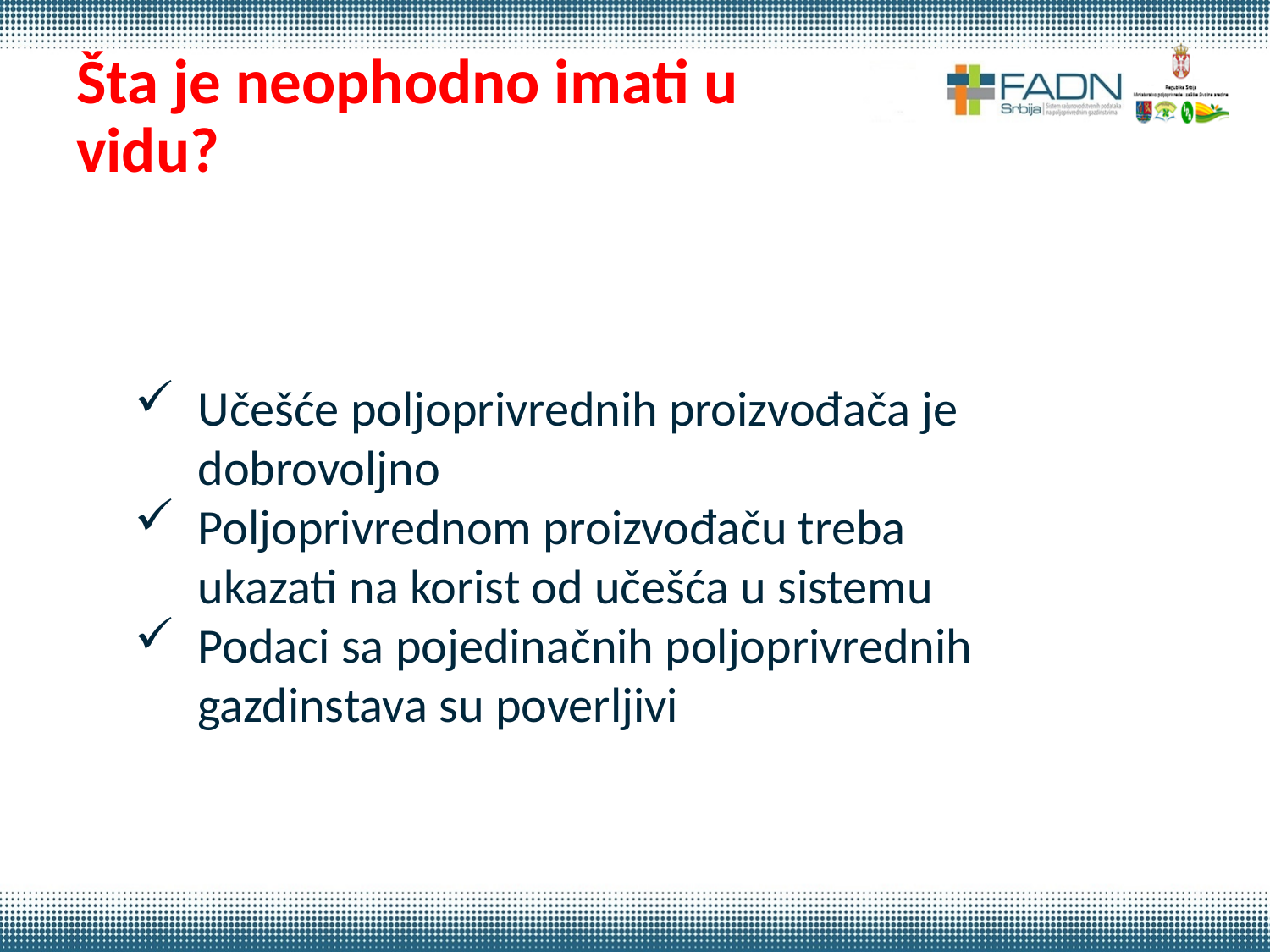

# Šta je neophodno imati u vidu?

Učešće poljoprivrednih proizvođača je dobrovoljno
Poljoprivrednom proizvođaču treba ukazati na korist od učešća u sistemu
Podaci sa pojedinačnih poljoprivrednih gazdinstava su poverljivi